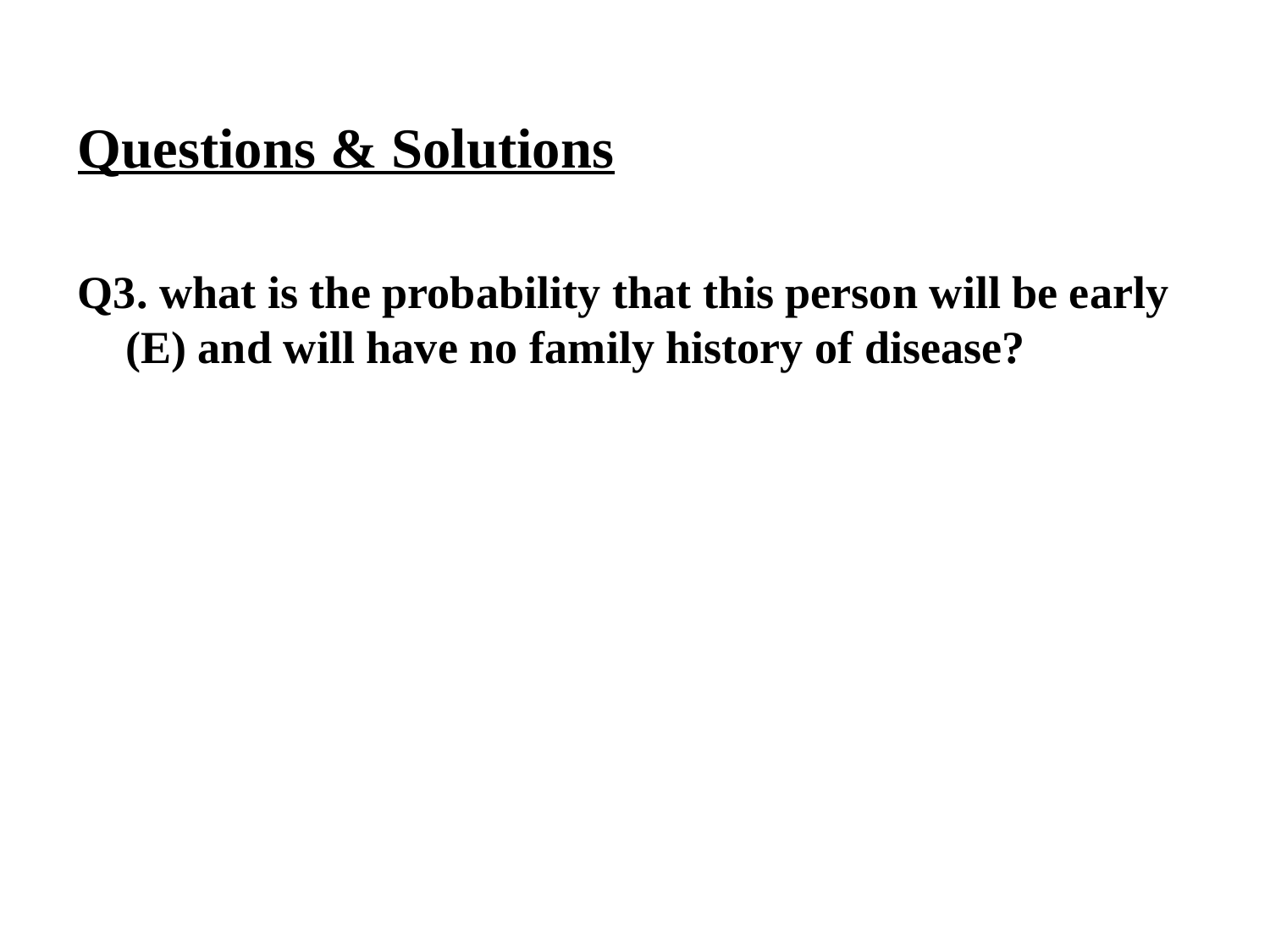

# Questions & Solutions
Q3. what is the probability that this person will be early (E) and will have no family history of disease?